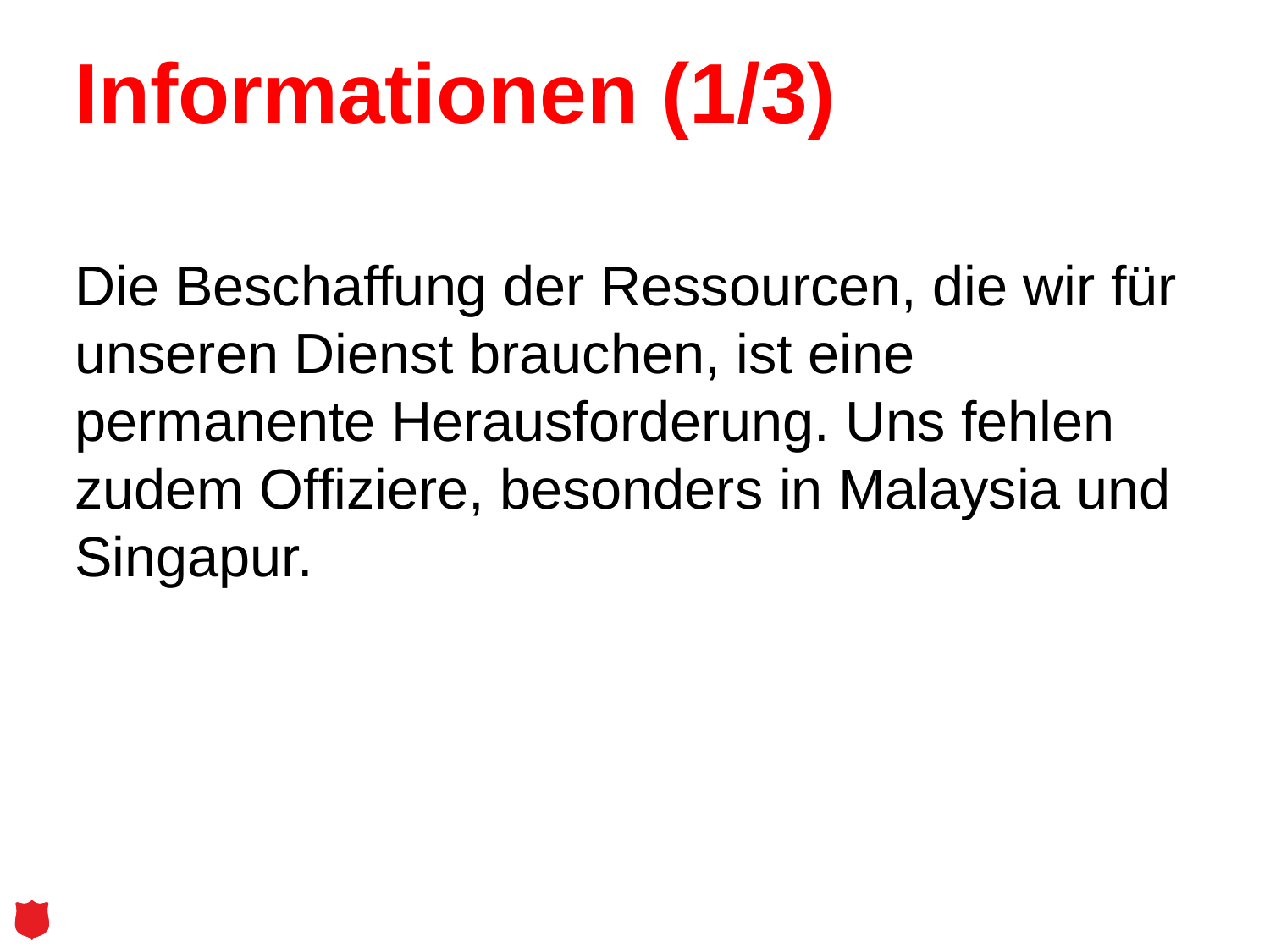

# Informationen (1/3)
Die Beschaffung der Ressourcen, die wir für unseren Dienst brauchen, ist eine permanente Herausforderung. Uns fehlen zudem Offiziere, besonders in Malaysia und Singapur.